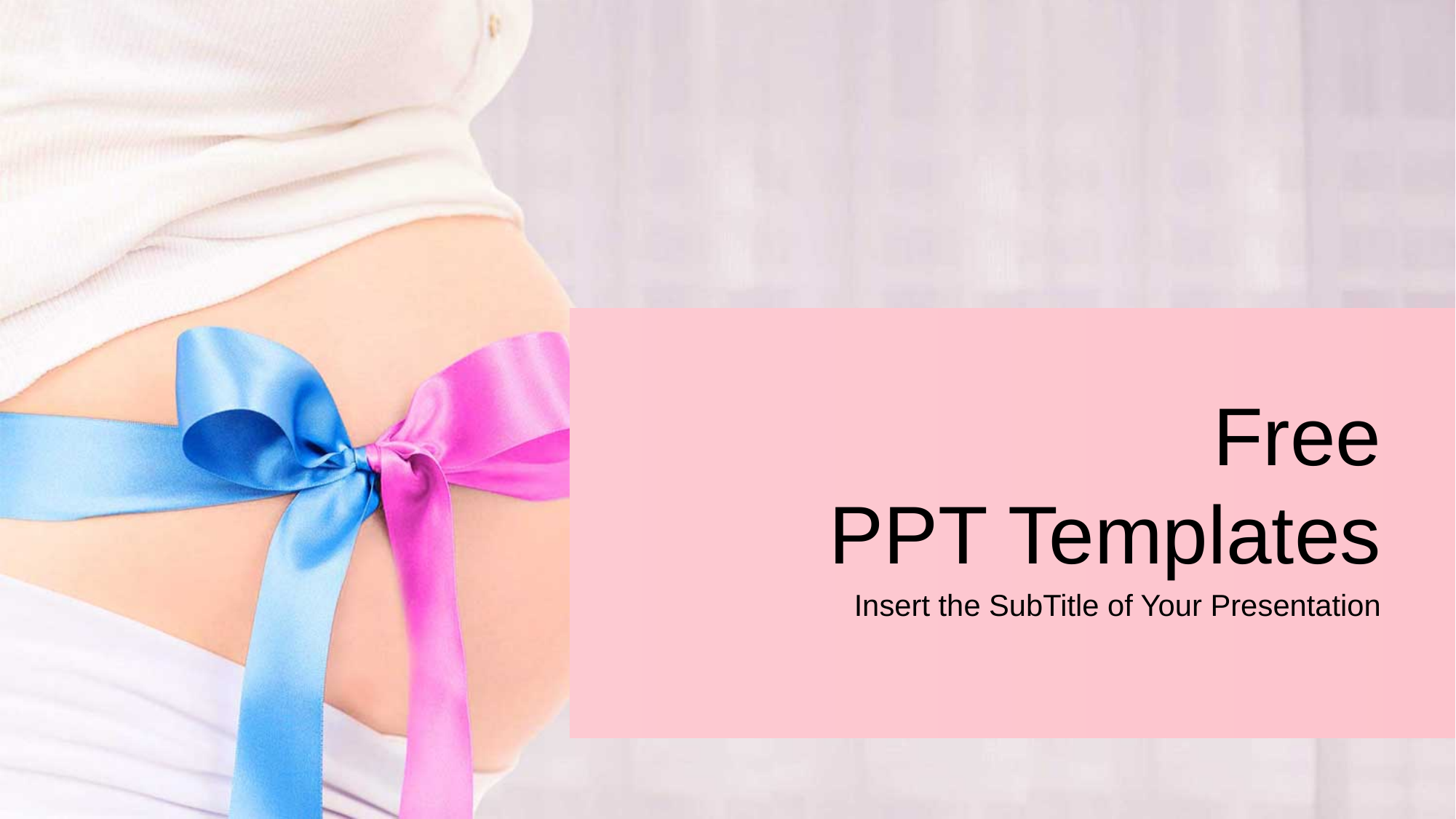

Free
PPT Templates
Insert the SubTitle of Your Presentation